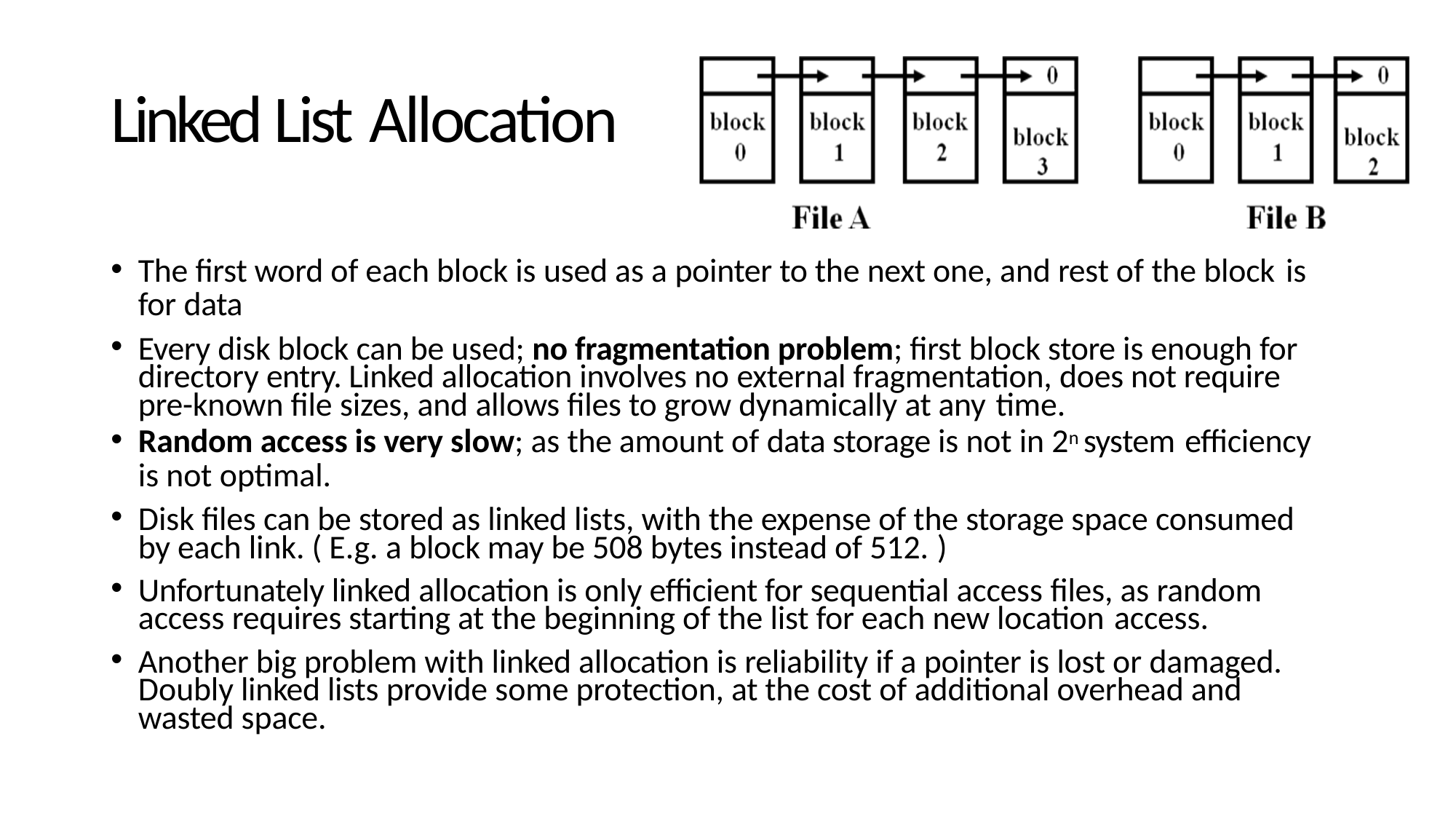

# Linked List Allocation
The first word of each block is used as a pointer to the next one, and rest of the block is
for data
Every disk block can be used; no fragmentation problem; first block store is enough for  directory entry. Linked allocation involves no external fragmentation, does not require  pre-known file sizes, and allows files to grow dynamically at any time.
Random access is very slow; as the amount of data storage is not in 2n system efficiency
is not optimal.
Disk files can be stored as linked lists, with the expense of the storage space consumed  by each link. ( E.g. a block may be 508 bytes instead of 512. )
Unfortunately linked allocation is only efficient for sequential access files, as random  access requires starting at the beginning of the list for each new location access.
Another big problem with linked allocation is reliability if a pointer is lost or damaged.  Doubly linked lists provide some protection, at the cost of additional overhead and  wasted space.